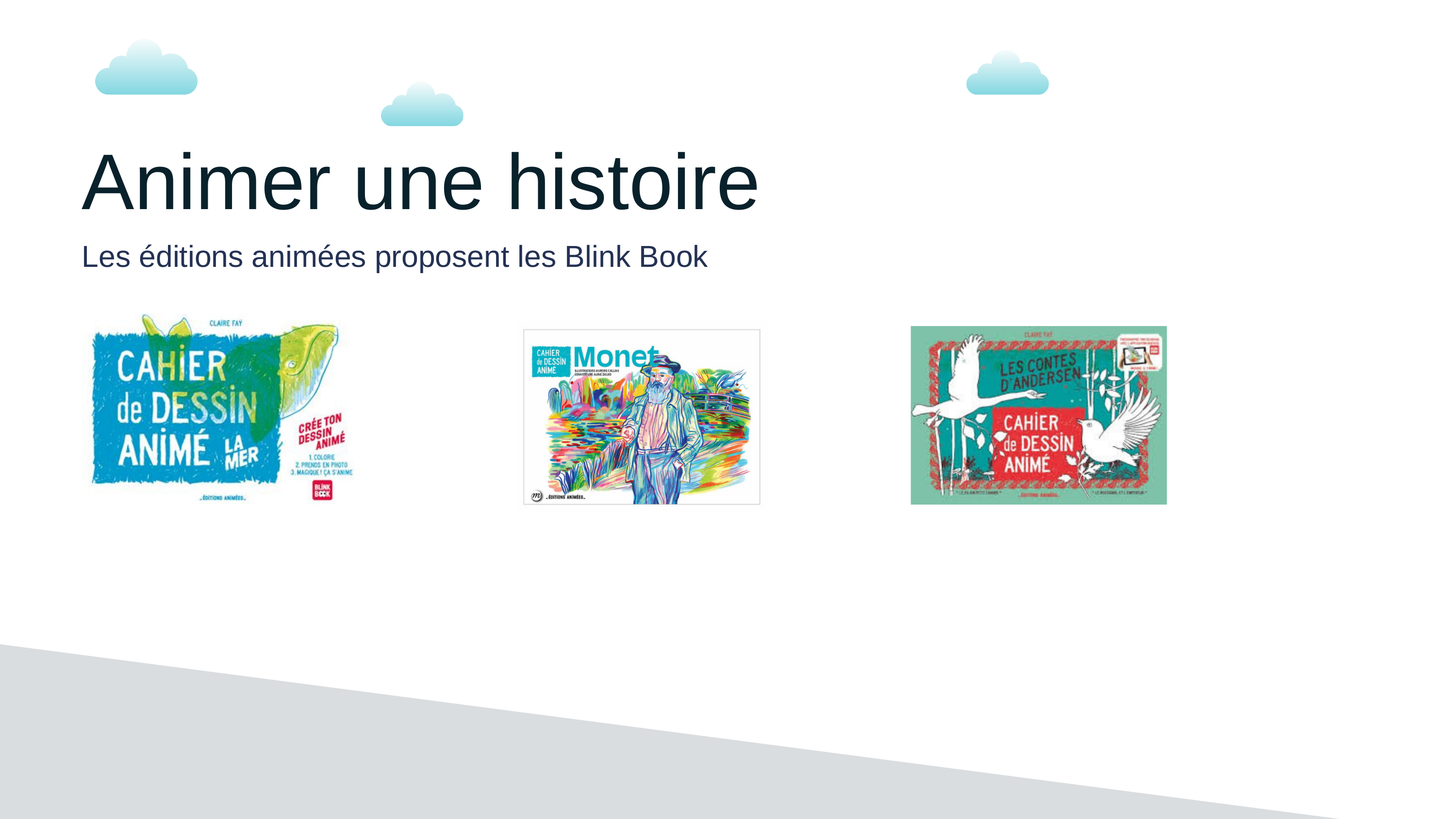

Animer une histoire
Les éditions animées proposent les Blink Book